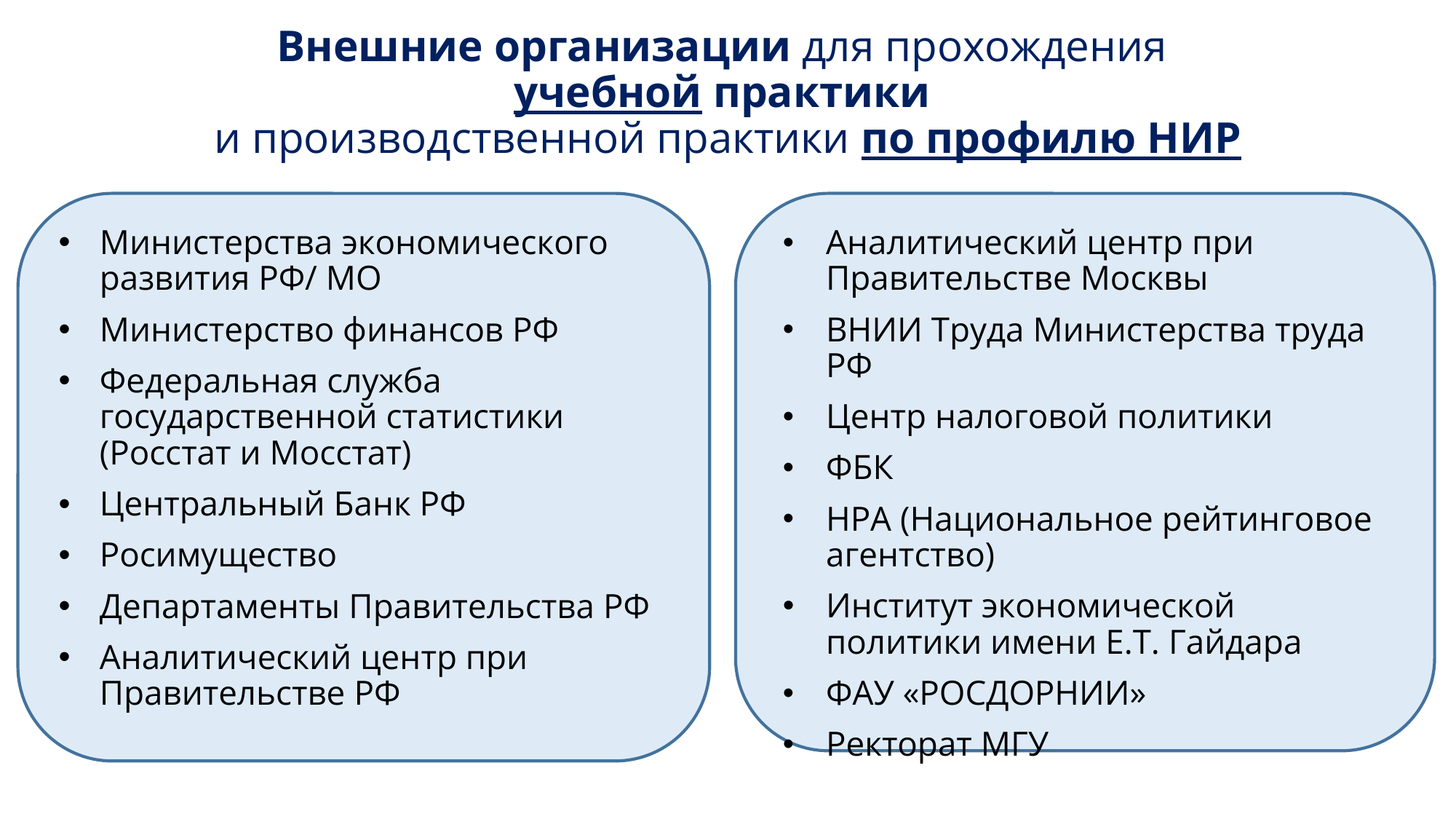

# Внешние организации для прохождения учебной практики и производственной практики по профилю НИР

Аналитический центр при Правительстве Москвы
ВНИИ Труда Министерства труда РФ
Центр налоговой политики
ФБК
НРА (Национальное рейтинговое агентство)
Институт экономической политики имени Е.Т. Гайдара
ФАУ «РОСДОРНИИ»
Ректорат МГУ

Министерства экономического развития РФ/ МО
Министерство финансов РФ
Федеральная служба государственной статистики (Росстат и Мосстат)
Центральный Банк РФ
Росимущество
Департаменты Правительства РФ
Аналитический центр при Правительстве РФ